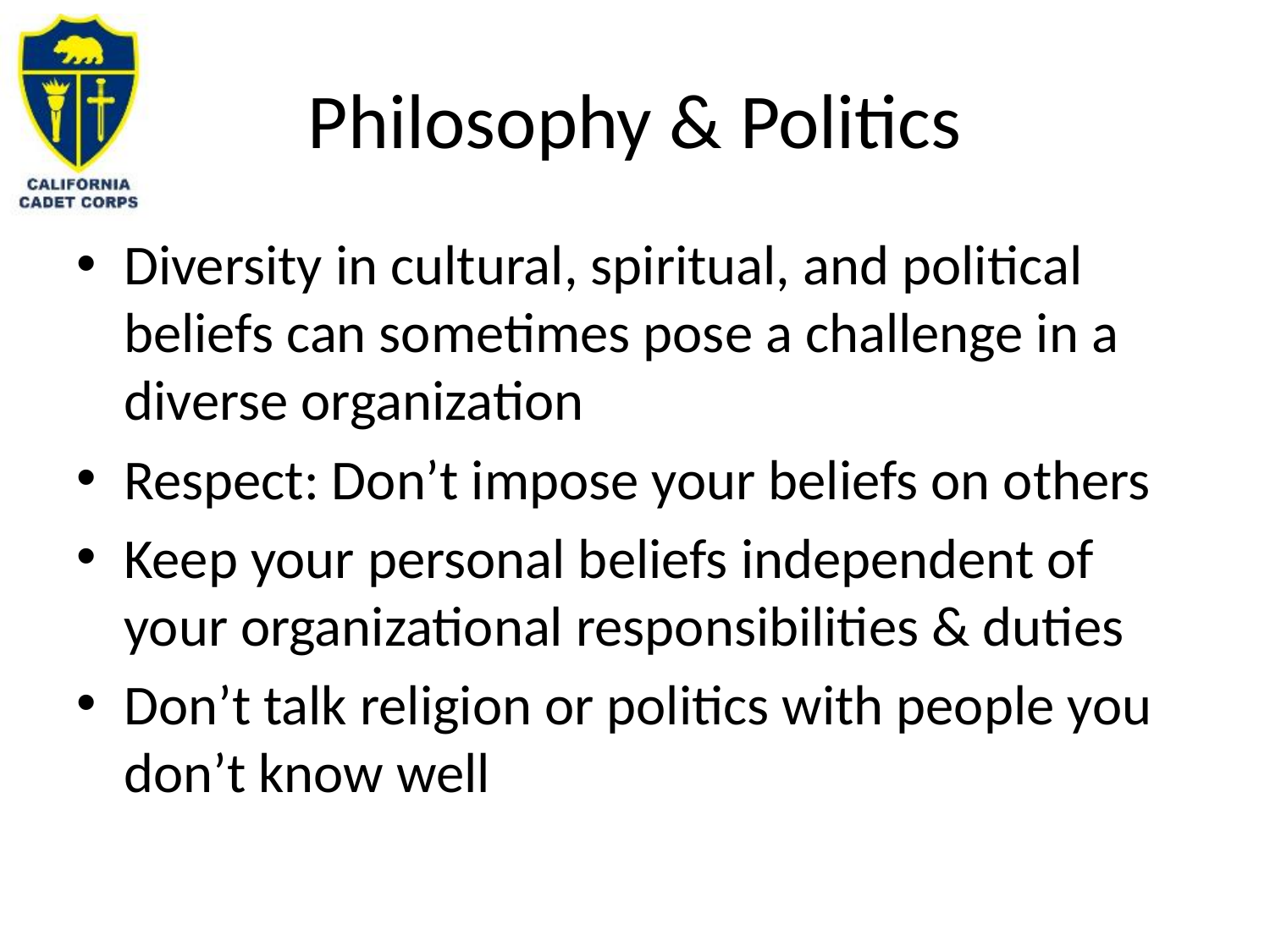

# Philosophy & Politics
Diversity in cultural, spiritual, and political beliefs can sometimes pose a challenge in a diverse organization
Respect: Don’t impose your beliefs on others
Keep your personal beliefs independent of your organizational responsibilities & duties
Don’t talk religion or politics with people you don’t know well